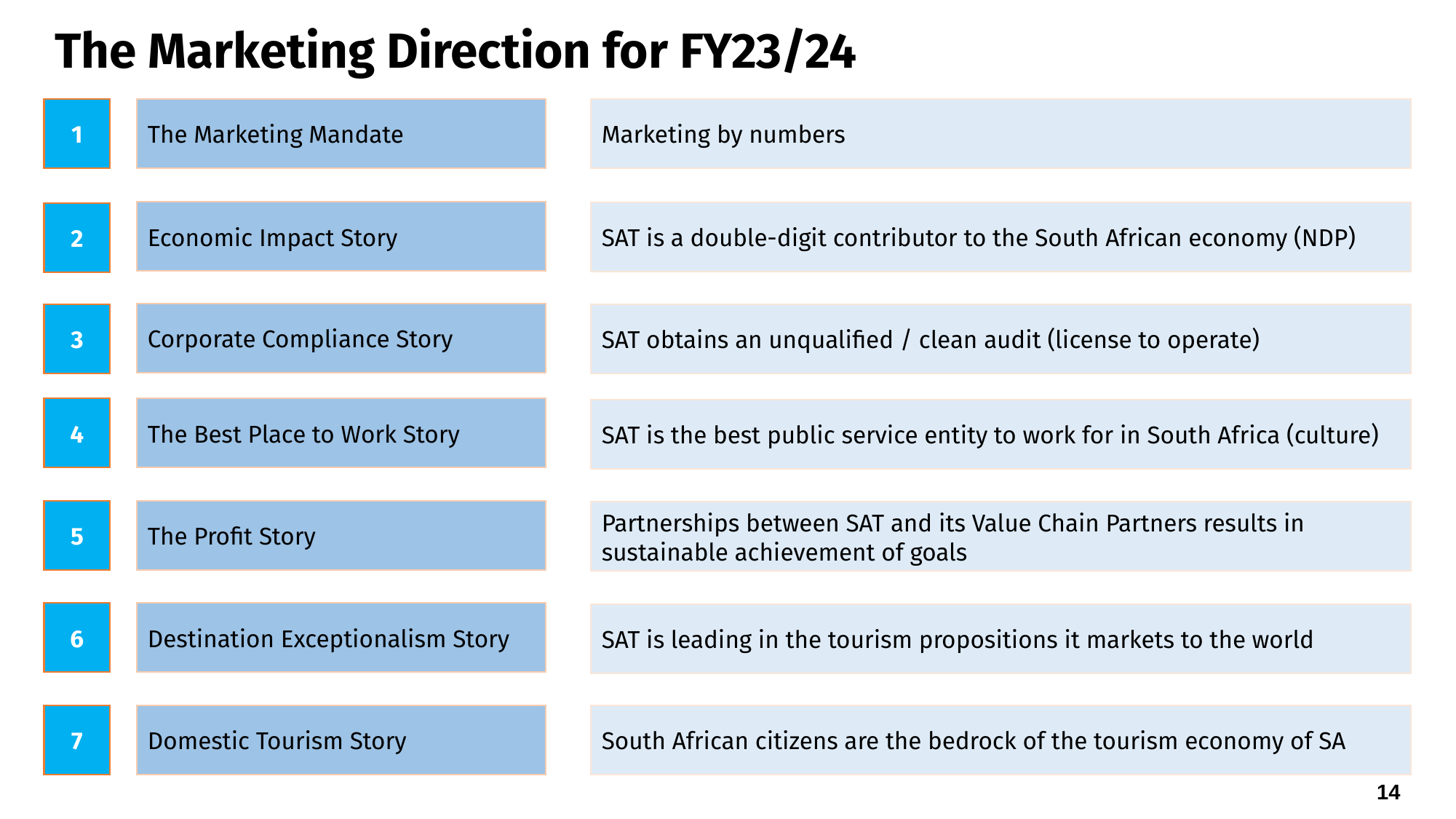

# The Marketing Direction for FY23/24
1
The Marketing Mandate
Marketing by numbers
Economic Impact Story
SAT is a double-digit contributor to the South African economy (NDP)
2
Corporate Compliance Story
3
SAT obtains an unqualified / clean audit (license to operate)
4
The Best Place to Work Story
SAT is the best public service entity to work for in South Africa (culture)
5
The Profit Story
Partnerships between SAT and its Value Chain Partners results in sustainable achievement of goals
6
Destination Exceptionalism Story
SAT is leading in the tourism propositions it markets to the world
7
Domestic Tourism Story
South African citizens are the bedrock of the tourism economy of SA
14